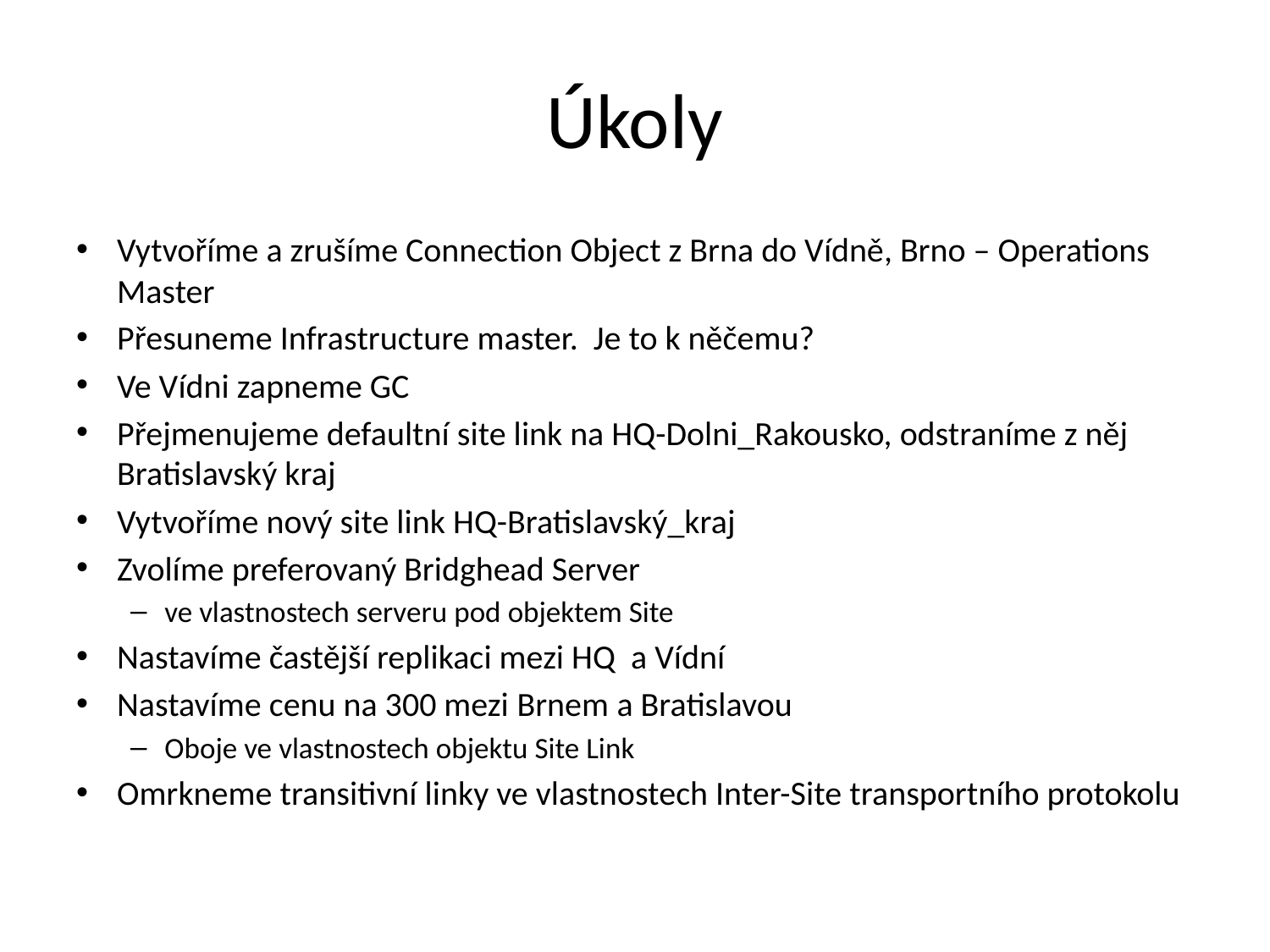

# Úkoly
Vytvoříme a zrušíme Connection Object z Brna do Vídně, Brno – Operations Master
Přesuneme Infrastructure master.  Je to k něčemu?
Ve Vídni zapneme GC
Přejmenujeme defaultní site link na HQ-Dolni_Rakousko, odstraníme z něj Bratislavský kraj
Vytvoříme nový site link HQ-Bratislavský_kraj
Zvolíme preferovaný Bridghead Server
ve vlastnostech serveru pod objektem Site
Nastavíme častější replikaci mezi HQ  a Vídní
Nastavíme cenu na 300 mezi Brnem a Bratislavou
Oboje ve vlastnostech objektu Site Link
Omrkneme transitivní linky ve vlastnostech Inter-Site transportního protokolu